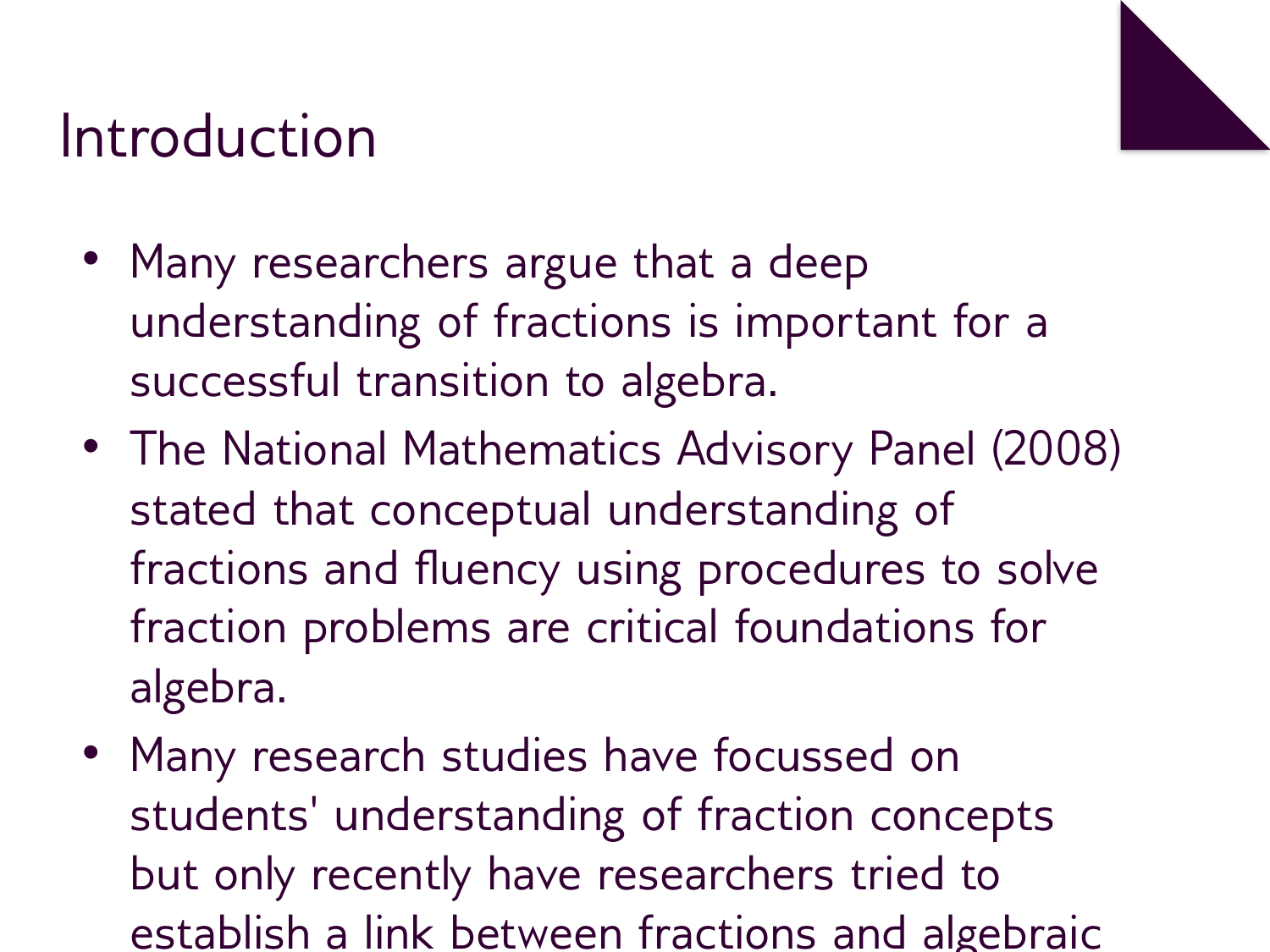

# Introduction
Many researchers argue that a deep understanding of fractions is important for a successful transition to algebra.
The National Mathematics Advisory Panel (2008) stated that conceptual understanding of fractions and fluency using procedures to solve fraction problems are critical foundations for algebra.
Many research studies have focussed on students' understanding of fraction concepts but only recently have researchers tried to establish a link between fractions and algebraic thinking.